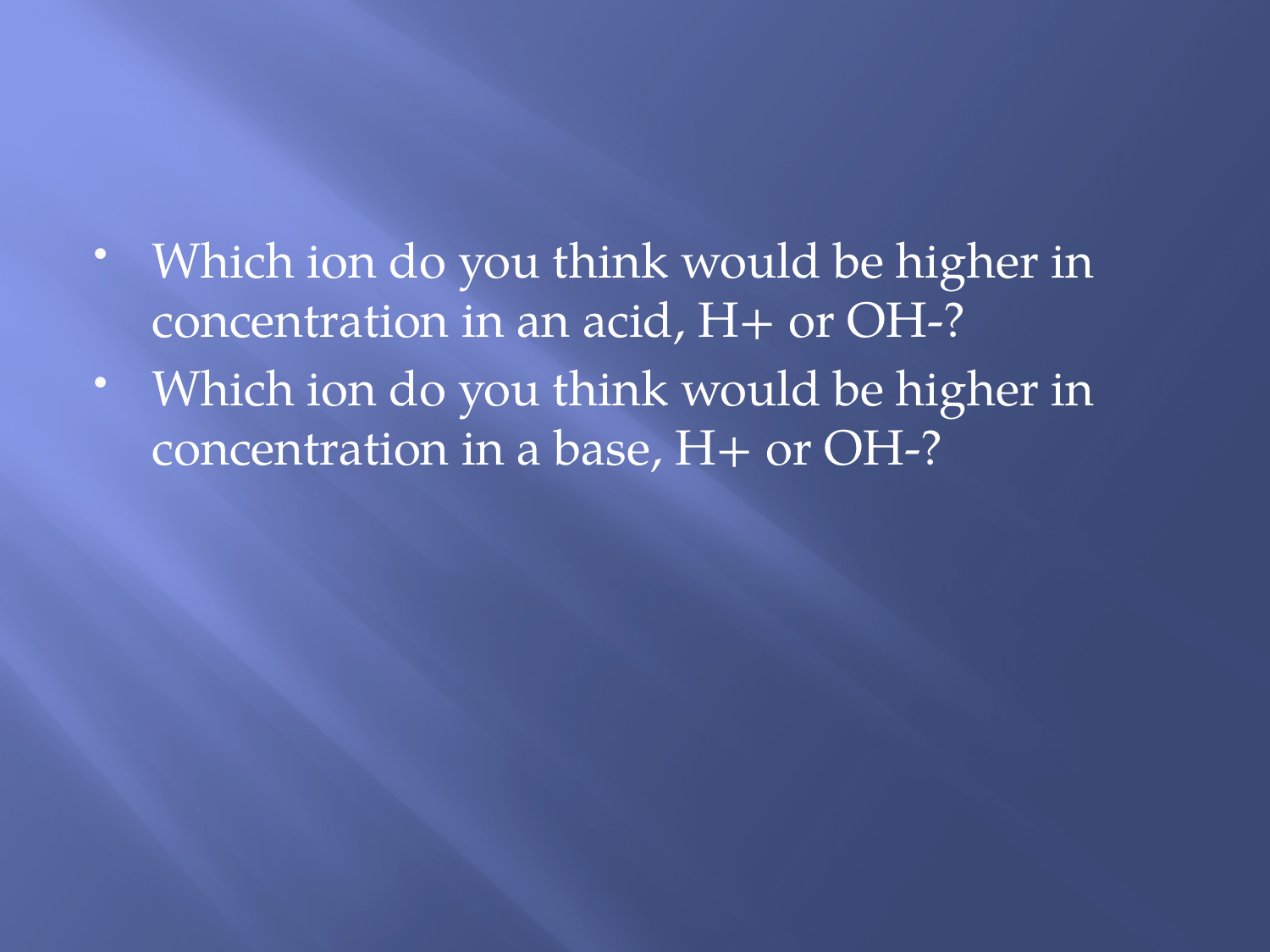

#
Which ion do you think would be higher in concentration in an acid, H+ or OH-?
Which ion do you think would be higher in concentration in a base, H+ or OH-?